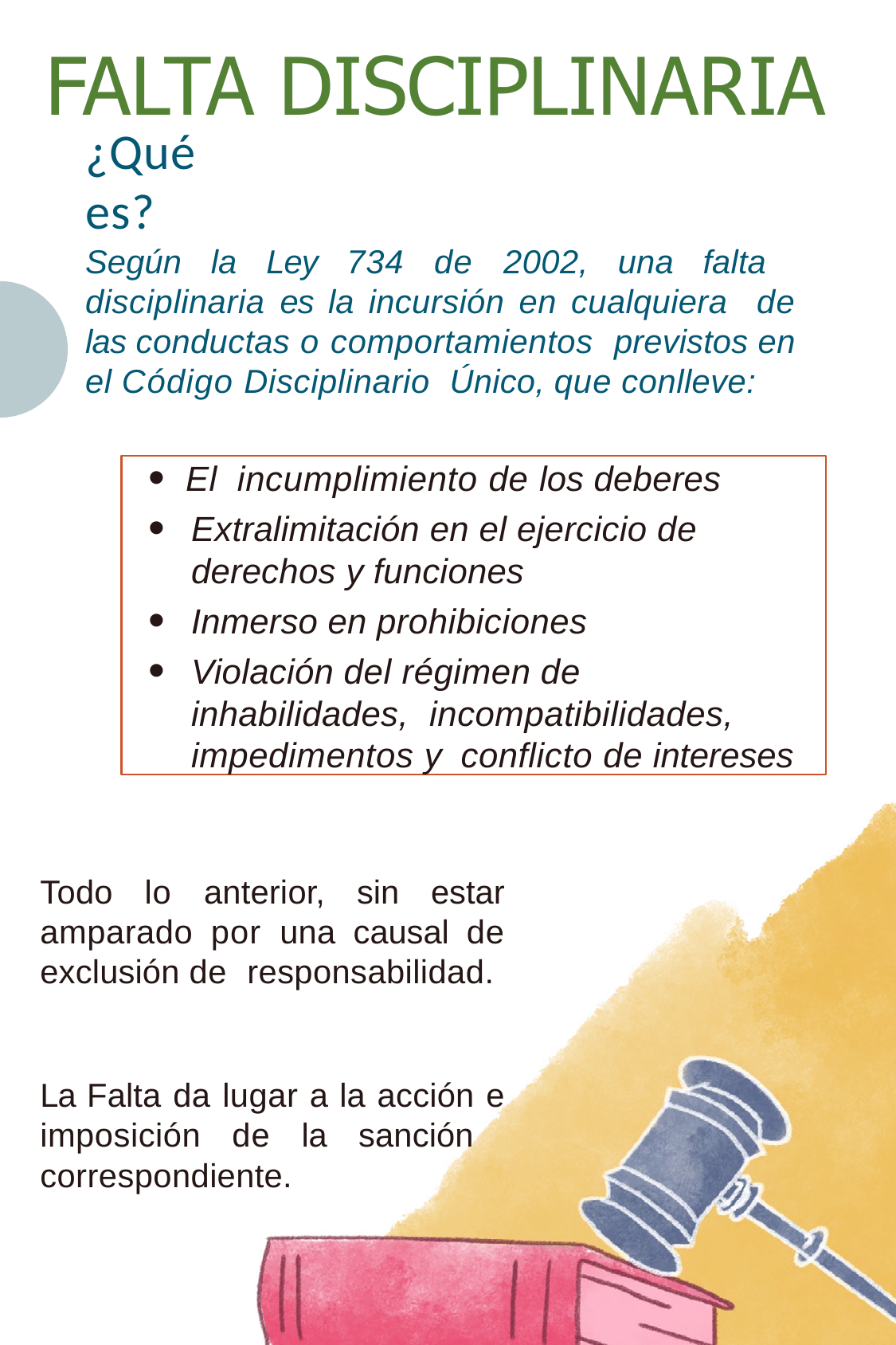

FALTA DISCIPLINARIA
# ¿Qué es?
Según la Ley 734 de 2002, una falta  disciplinaria es la incursión en cualquiera  de las conductas o comportamientos  previstos en el Código Disciplinario  Único, que conlleve:

El  incumplimiento de los deberes
Extralimitación en el ejercicio de  derechos y funciones
Inmerso en prohibiciones
Violación del régimen de inhabilidades,  incompatibilidades, impedimentos y  conflicto de intereses

Todo lo anterior, sin estar amparado por una causal de exclusión de  responsabilidad.

La Falta da lugar a la acción e imposición de la sanción  correspondiente.